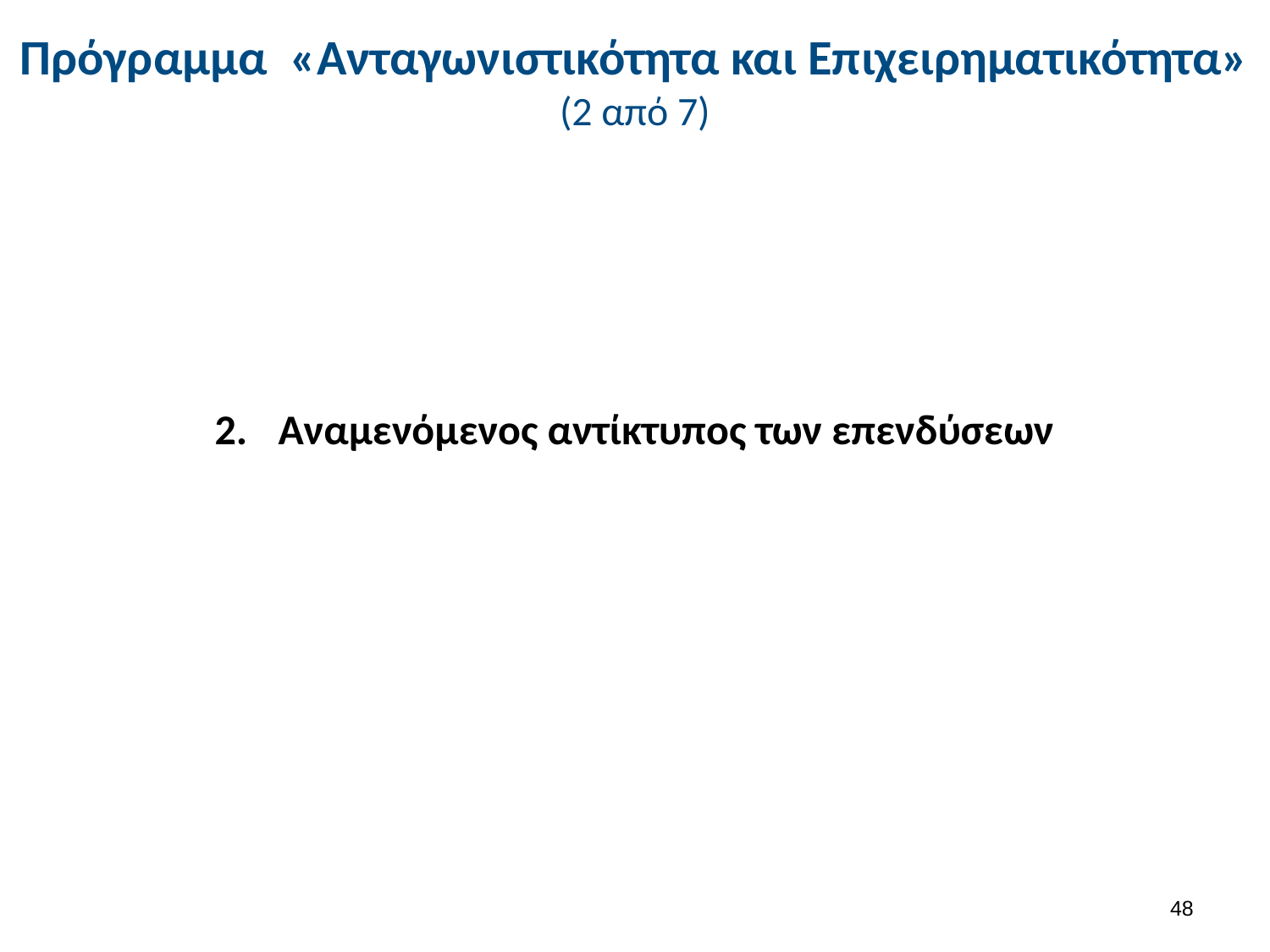

# Πρόγραμμα  «Ανταγωνιστικότητα και Επιχειρηματικότητα» (2 από 7)
Αναμενόμενος αντίκτυπος των επενδύσεων

48